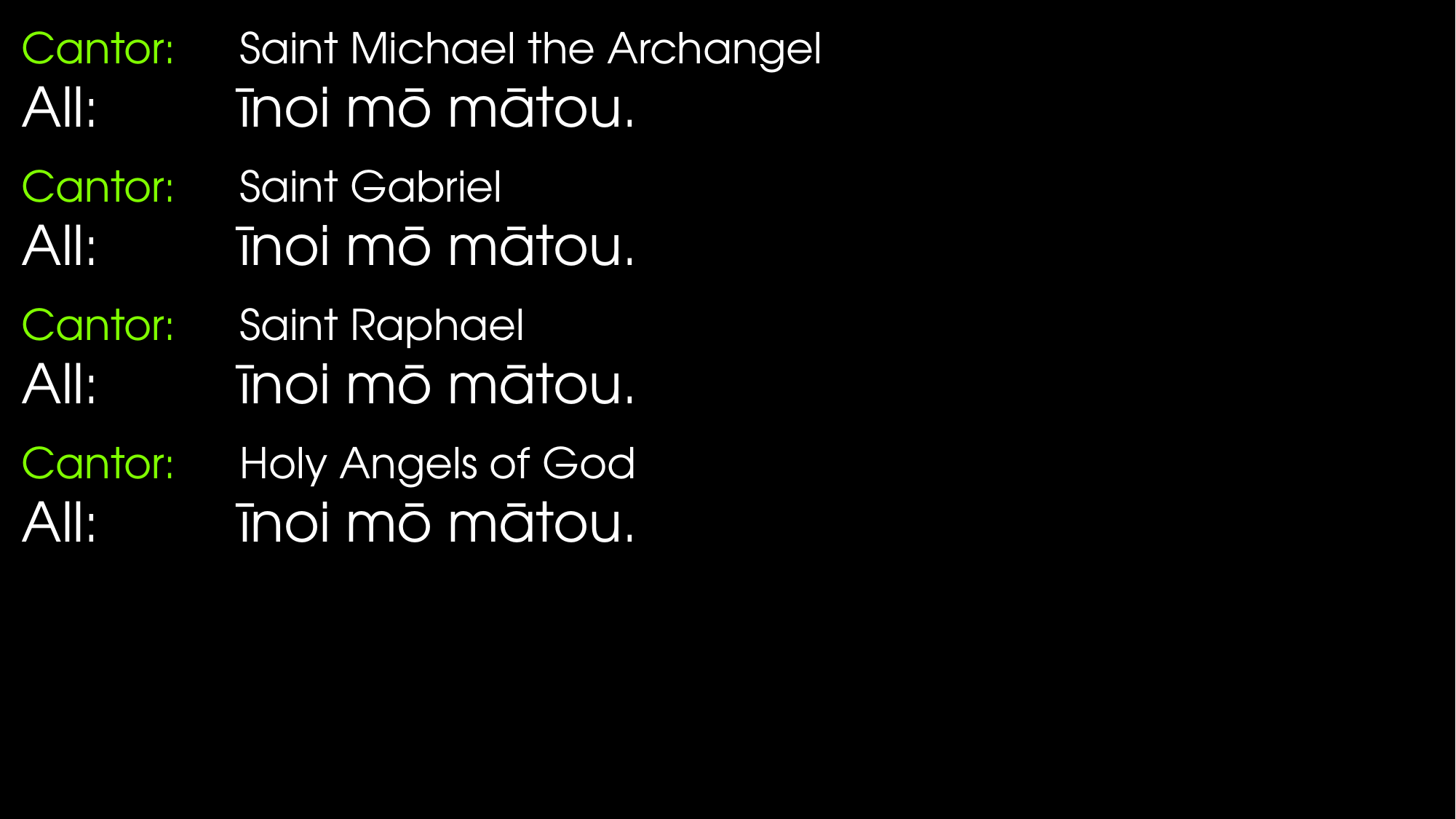

Cantor:	Saint Michael the Archangel
All:		īnoi mō mātou.
Cantor:	Saint Gabriel
All: 		īnoi mō mātou.
Cantor:	Saint Raphael
All:		īnoi mō mātou.
Cantor:	Holy Angels of God
All:		īnoi mō mātou.